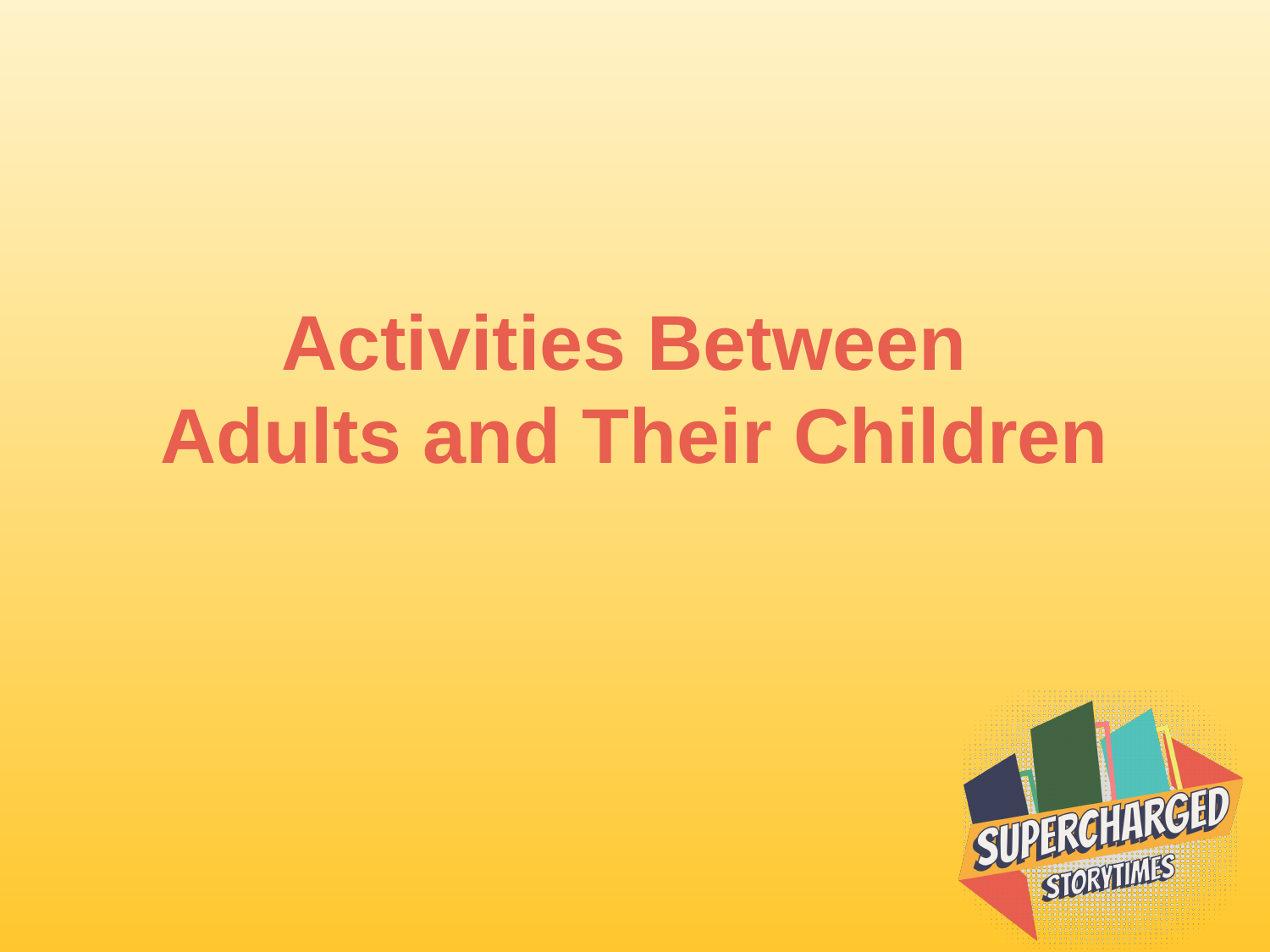

# Activities Between Adults and Their Children